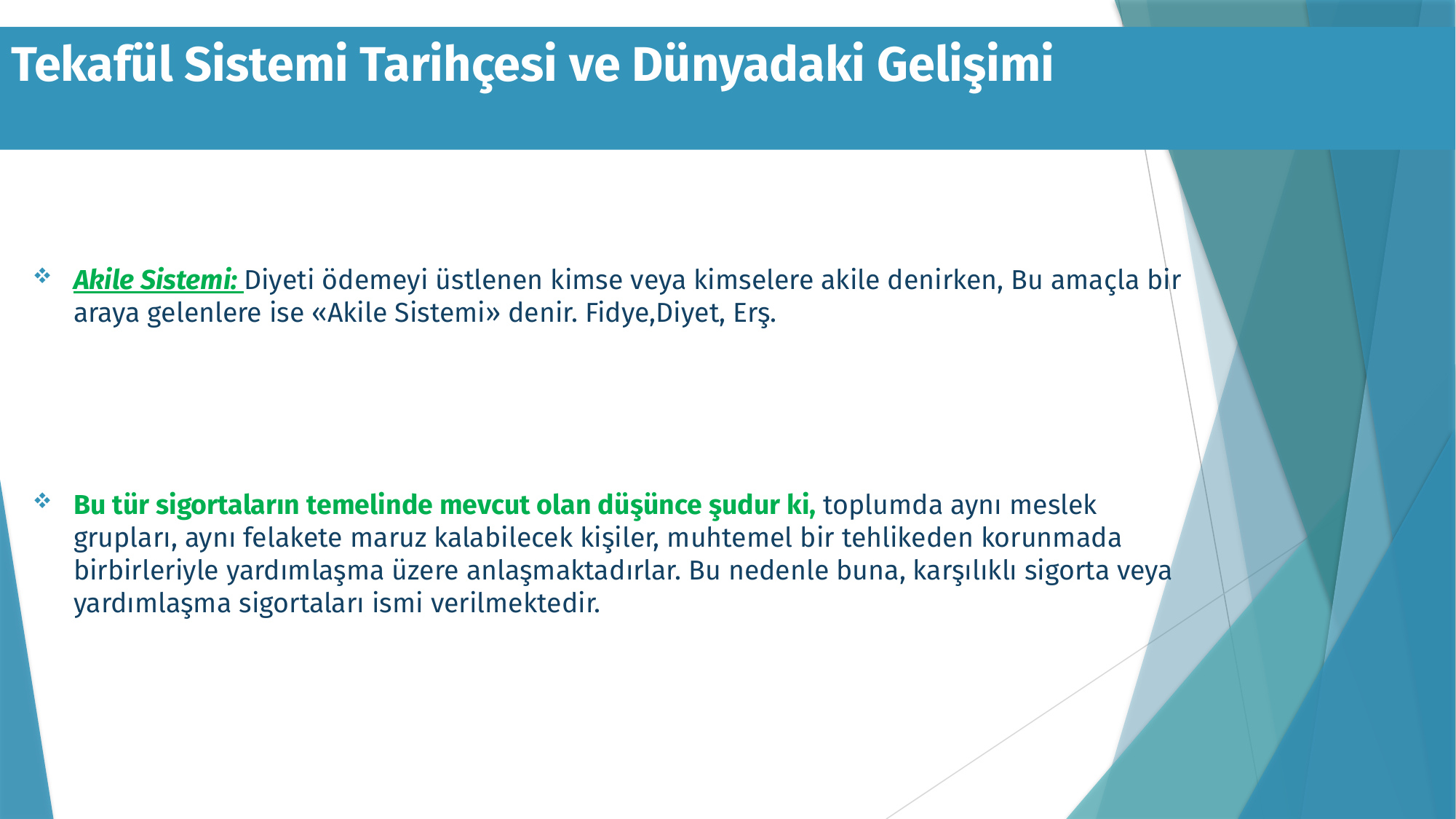

# Tekafül Sistemi Tarihçesi ve Dünyadaki Gelişimi
Akile Sistemi: Diyeti ödemeyi üstlenen kimse veya kimselere akile denirken, Bu amaçla bir araya gelenlere ise «Akile Sistemi» denir. Fidye,Diyet, Erş.

Bu tür sigortaların temelinde mevcut olan düşünce şudur ki, toplumda aynı meslek grupları, aynı felakete maruz kalabilecek kişiler, muhtemel bir tehlikeden korunmada birbirleriyle yardımlaşma üzere anlaşmaktadırlar. Bu nedenle buna, karşılıklı sigorta veya yardımlaşma sigortaları ismi verilmektedir.